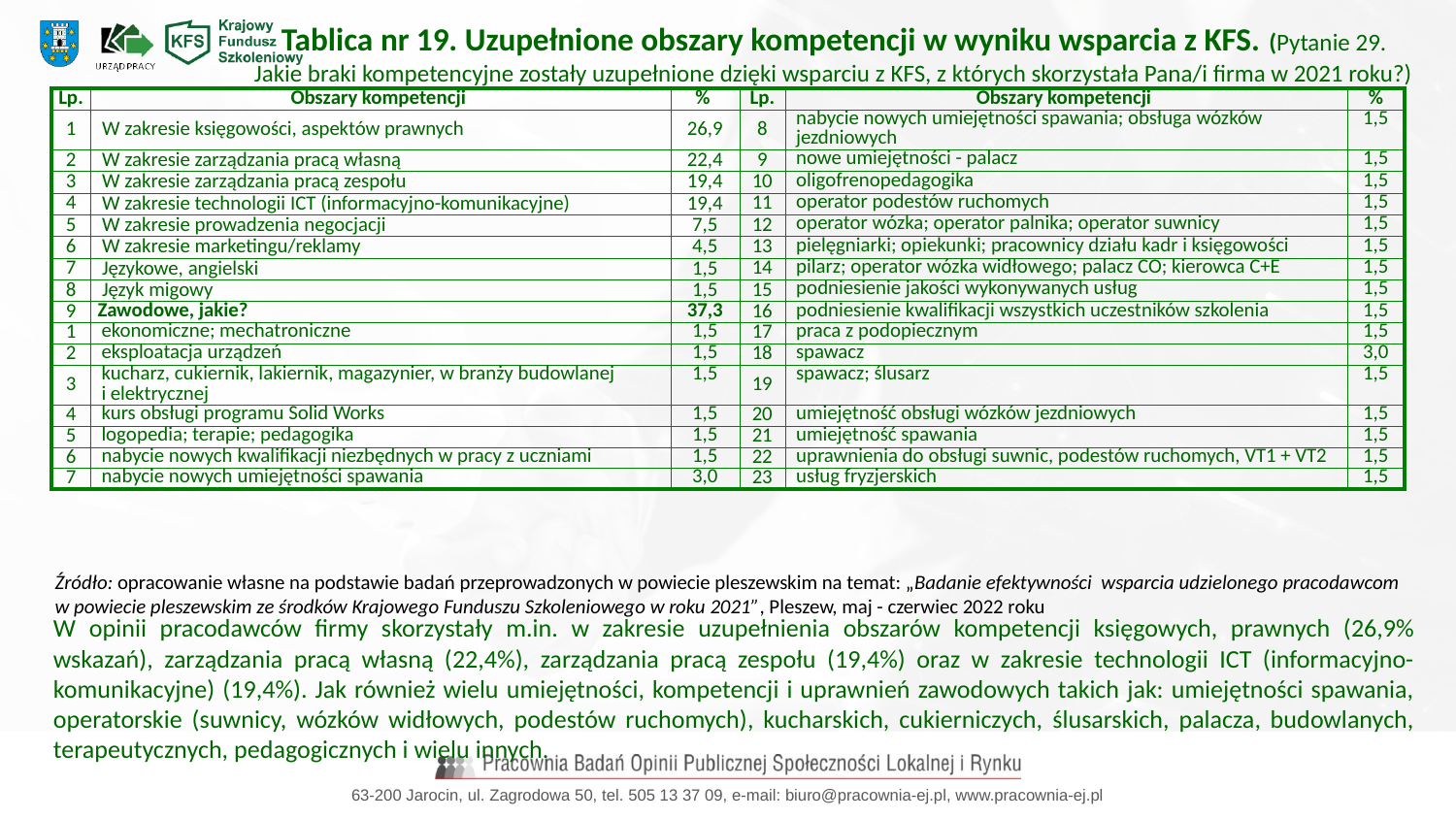

Tablica nr 19. Uzupełnione obszary kompetencji w wyniku wsparcia z KFS. (Pytanie 29.
Jakie braki kompetencyjne zostały uzupełnione dzięki wsparciu z KFS, z których skorzystała Pana/i firma w 2021 roku?)
| Lp. | Obszary kompetencji | % | Lp. | Obszary kompetencji | % |
| --- | --- | --- | --- | --- | --- |
| 1 | W zakresie księgowości, aspektów prawnych | 26,9 | 8 | nabycie nowych umiejętności spawania; obsługa wózków jezdniowych | 1,5 |
| 2 | W zakresie zarządzania pracą własną | 22,4 | 9 | nowe umiejętności - palacz | 1,5 |
| 3 | W zakresie zarządzania pracą zespołu | 19,4 | 10 | oligofrenopedagogika | 1,5 |
| 4 | W zakresie technologii ICT (informacyjno-komunikacyjne) | 19,4 | 11 | operator podestów ruchomych | 1,5 |
| 5 | W zakresie prowadzenia negocjacji | 7,5 | 12 | operator wózka; operator palnika; operator suwnicy | 1,5 |
| 6 | W zakresie marketingu/reklamy | 4,5 | 13 | pielęgniarki; opiekunki; pracownicy działu kadr i księgowości | 1,5 |
| 7 | Językowe, angielski | 1,5 | 14 | pilarz; operator wózka widłowego; palacz CO; kierowca C+E | 1,5 |
| 8 | Język migowy | 1,5 | 15 | podniesienie jakości wykonywanych usług | 1,5 |
| 9 | Zawodowe, jakie? | 37,3 | 16 | podniesienie kwalifikacji wszystkich uczestników szkolenia | 1,5 |
| 1 | ekonomiczne; mechatroniczne | 1,5 | 17 | praca z podopiecznym | 1,5 |
| 2 | eksploatacja urządzeń | 1,5 | 18 | spawacz | 3,0 |
| 3 | kucharz, cukiernik, lakiernik, magazynier, w branży budowlanej i elektrycznej | 1,5 | 19 | spawacz; ślusarz | 1,5 |
| 4 | kurs obsługi programu Solid Works | 1,5 | 20 | umiejętność obsługi wózków jezdniowych | 1,5 |
| 5 | logopedia; terapie; pedagogika | 1,5 | 21 | umiejętność spawania | 1,5 |
| 6 | nabycie nowych kwalifikacji niezbędnych w pracy z uczniami | 1,5 | 22 | uprawnienia do obsługi suwnic, podestów ruchomych, VT1 + VT2 | 1,5 |
| 7 | nabycie nowych umiejętności spawania | 3,0 | 23 | usług fryzjerskich | 1,5 |
Źródło: opracowanie własne na podstawie badań przeprowadzonych w powiecie pleszewskim na temat: „Badanie efektywności  wsparcia udzielonego pracodawcom w powiecie pleszewskim ze środków Krajowego Funduszu Szkoleniowego w roku 2021”, Pleszew, maj - czerwiec 2022 roku
W opinii pracodawców firmy skorzystały m.in. w zakresie uzupełnienia obszarów kompetencji księgowych, prawnych (26,9% wskazań), zarządzania pracą własną (22,4%), zarządzania pracą zespołu (19,4%) oraz w zakresie technologii ICT (informacyjno-komunikacyjne) (19,4%). Jak również wielu umiejętności, kompetencji i uprawnień zawodowych takich jak: umiejętności spawania, operatorskie (suwnicy, wózków widłowych, podestów ruchomych), kucharskich, cukierniczych, ślusarskich, palacza, budowlanych, terapeutycznych, pedagogicznych i wielu innych.